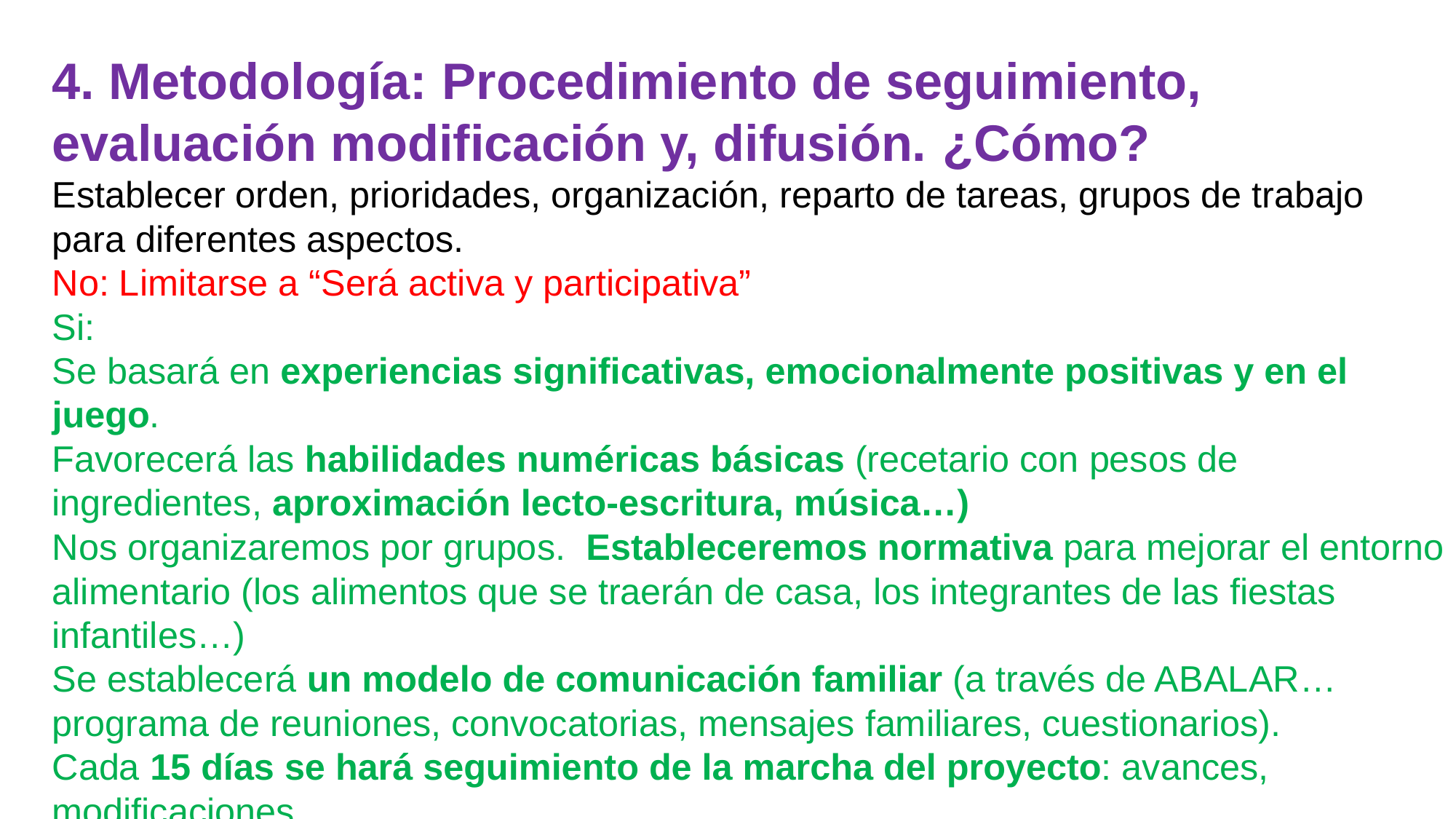

4. Metodología: Procedimiento de seguimiento, evaluación modificación y, difusión. ¿Cómo?
Establecer orden, prioridades, organización, reparto de tareas, grupos de trabajo para diferentes aspectos.
No: Limitarse a “Será activa y participativa”
Si:
Se basará en experiencias significativas, emocionalmente positivas y en el juego.
Favorecerá las habilidades numéricas básicas (recetario con pesos de ingredientes, aproximación lecto-escritura, música…)
Nos organizaremos por grupos.  Estableceremos normativa para mejorar el entorno alimentario (los alimentos que se traerán de casa, los integrantes de las fiestas infantiles…)
Se establecerá un modelo de comunicación familiar (a través de ABALAR…programa de reuniones, convocatorias, mensajes familiares, cuestionarios).
Cada 15 días se hará seguimiento de la marcha del proyecto: avances, modificaciones…
Una vez al mes se llevará a cabo un taller de cocina con la familia, algunas preparaciones se degustarán en el centro, elaborarán un recetario, ….